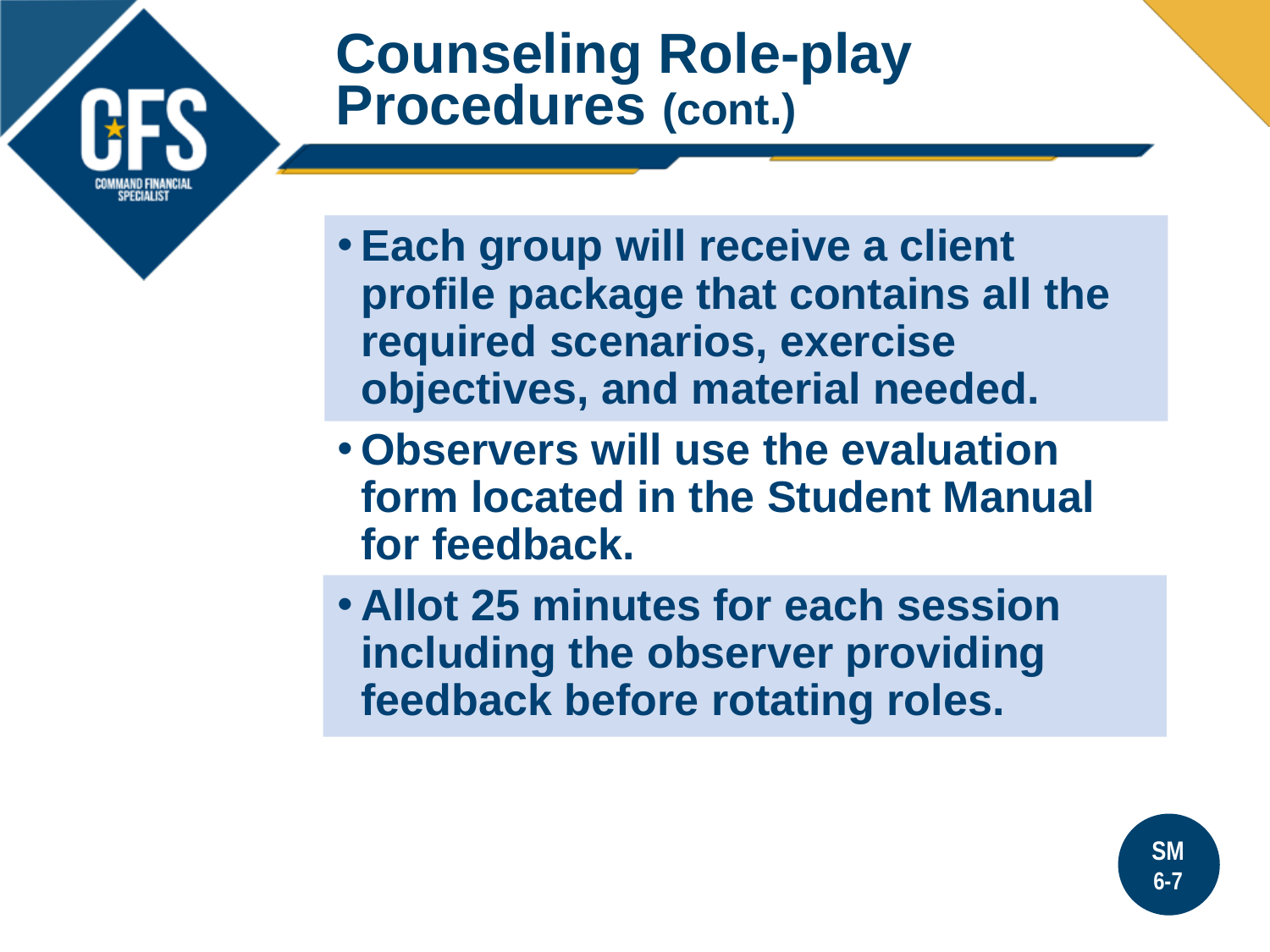

Counseling Role-play Procedures (cont.)

Each group will receive a client profile package that contains all the required scenarios, exercise objectives, and material needed.
Observers will use the evaluation form located in the Student Manual for feedback.
Allot 25 minutes for each session including the observer providing feedback before rotating roles.

SM
6-7